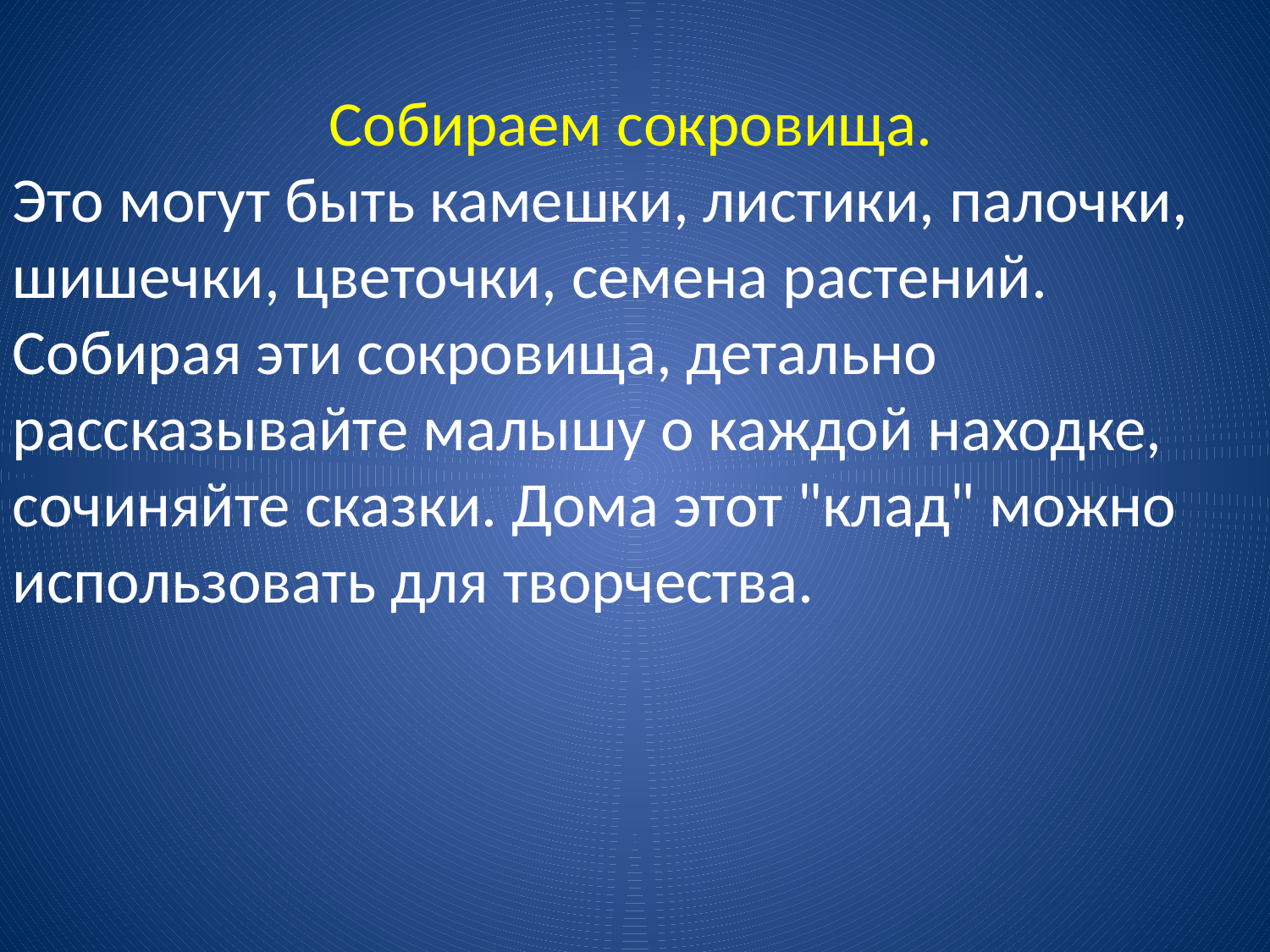

Собираем сокровища.
Это могут быть камешки, листики, палочки, шишечки, цветочки, семена растений. Собирая эти сокровища, детально рассказывайте малышу о каждой находке, сочиняйте сказки. Дома этот "клад" можно использовать для творчества.